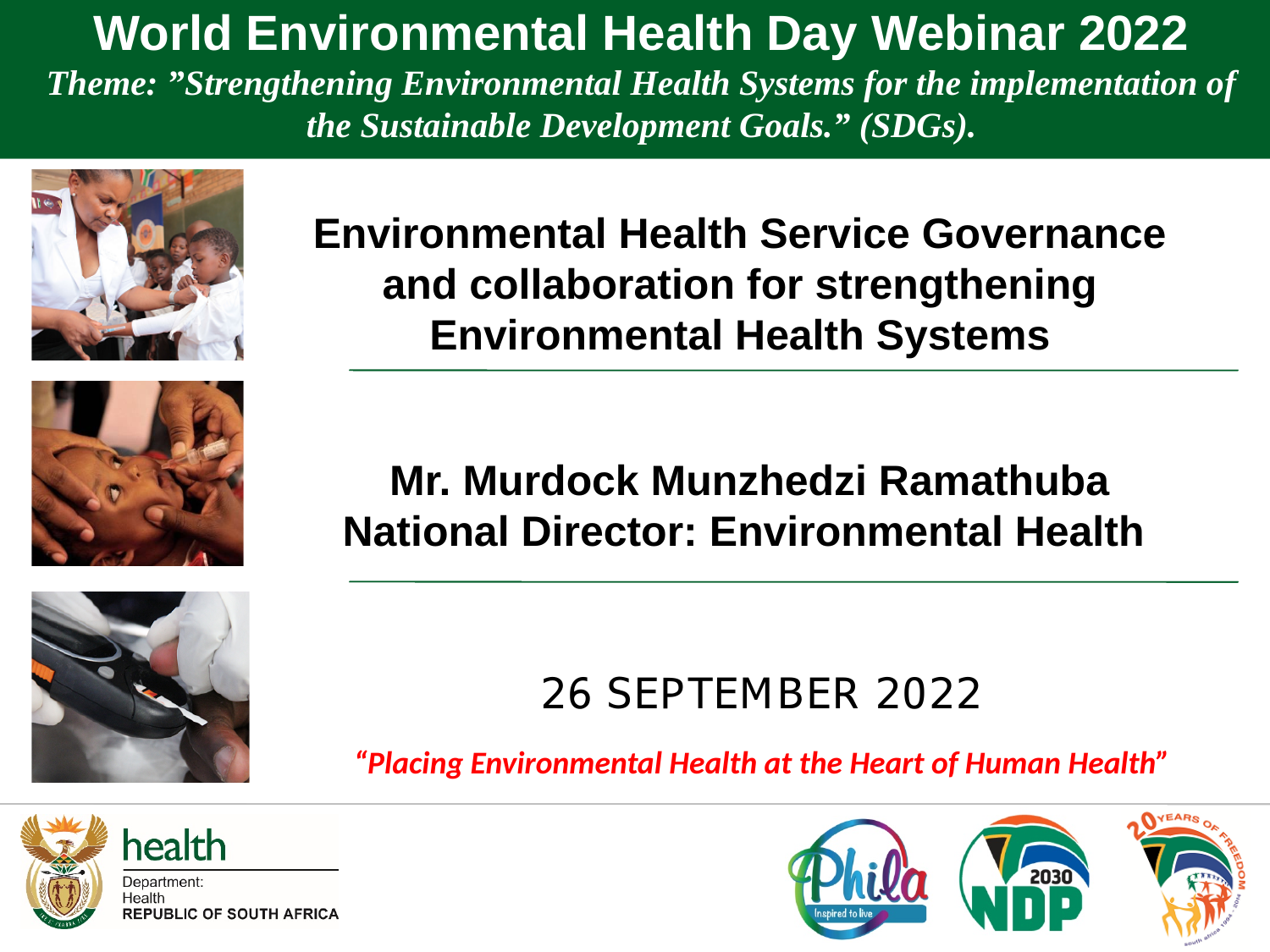

World Environmental Health Day Webinar 2022
Theme: ”Strengthening Environmental Health Systems for the implementation of the Sustainable Development Goals.” (SDGs).

Environmental Health Service Governance and collaboration for strengthening Environmental Health Systems

Mr. Murdock Munzhedzi Ramathuba
National Director: Environmental Health

26 SEPTEMBER 2022

“Placing Environmental Health at the Heart of Human Health”